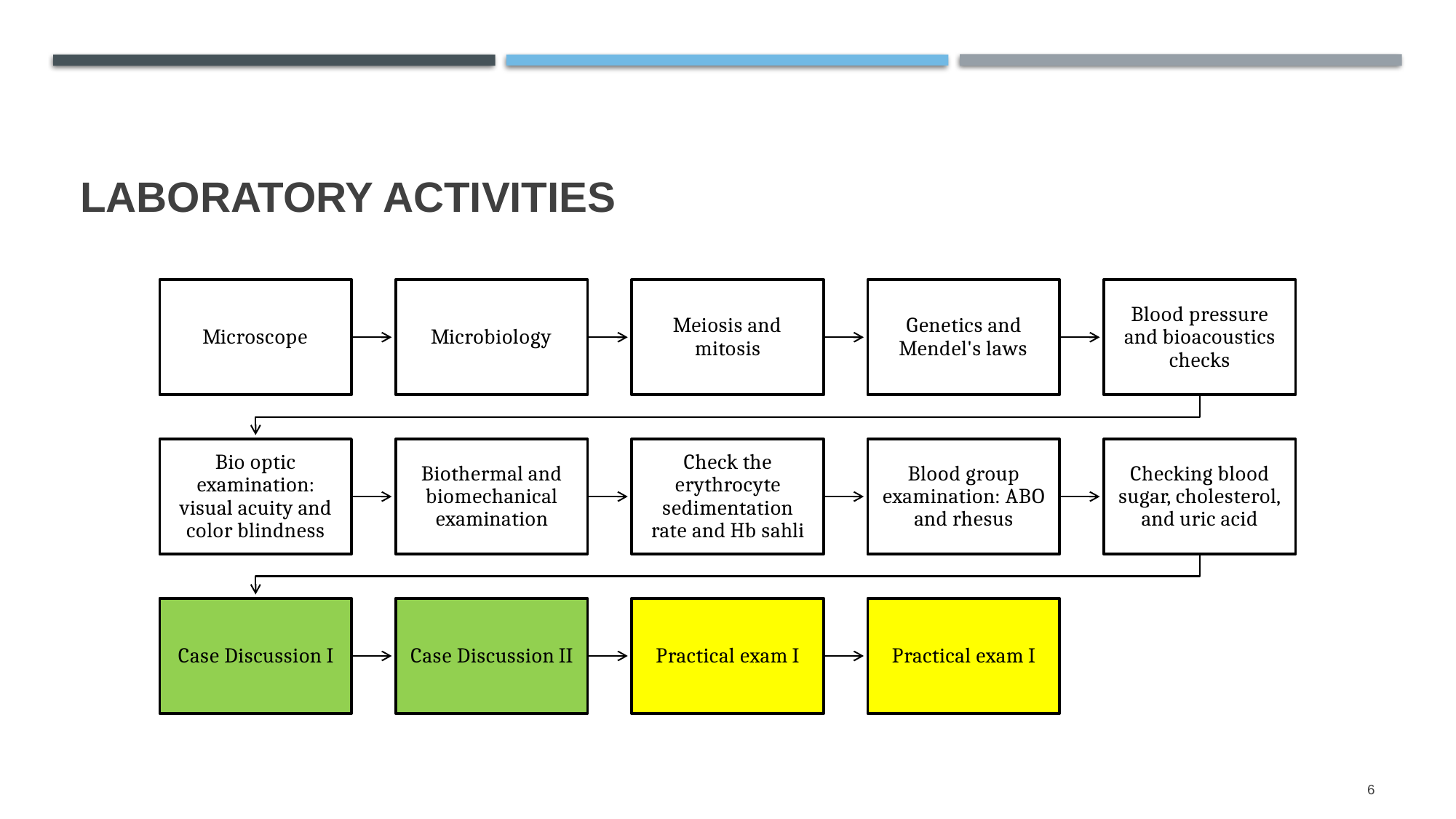

# Laboratory Activities

Microscope

Microbiology

Meiosis and mitosis

Genetics and Mendel's laws

Blood pressure and bioacoustics checks

Bio optic examination: visual acuity and color blindness

Biothermal and biomechanical examination

Check the erythrocyte sedimentation rate and Hb sahli

Blood group examination: ABO and rhesus

Checking blood sugar, cholesterol, and uric acid

Case Discussion I

Case Discussion II

Practical exam I
Practical exam I
6